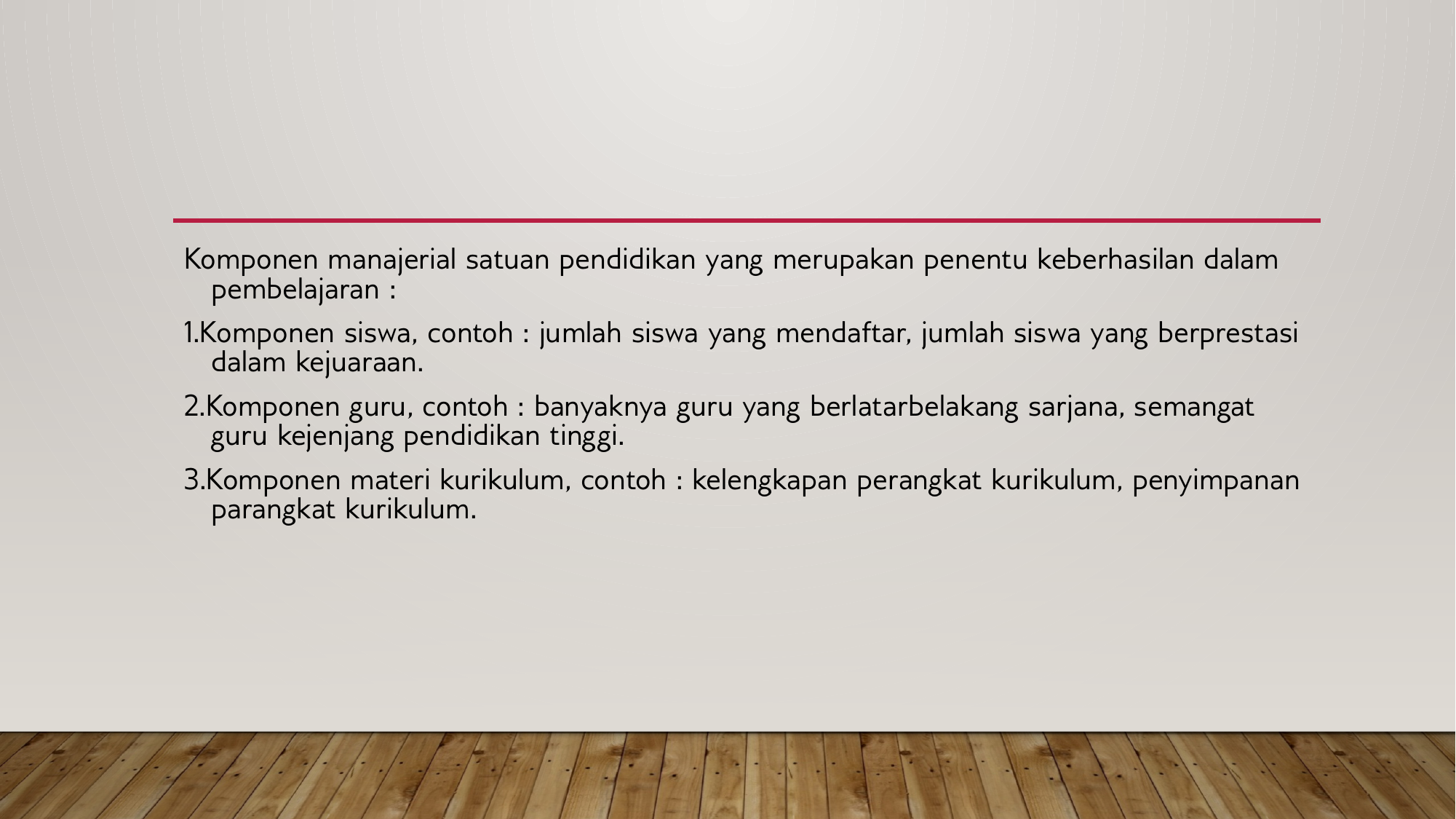

#
Komponen manajerial satuan pendidikan yang merupakan penentu keberhasilan dalam pembelajaran :
1.Komponen siswa, contoh : jumlah siswa yang mendaftar, jumlah siswa yang berprestasi dalam kejuaraan.
2.Komponen guru, contoh : banyaknya guru yang berlatarbelakang sarjana, semangat guru kejenjang pendidikan tinggi.
3.Komponen materi kurikulum, contoh : kelengkapan perangkat kurikulum, penyimpanan parangkat kurikulum.